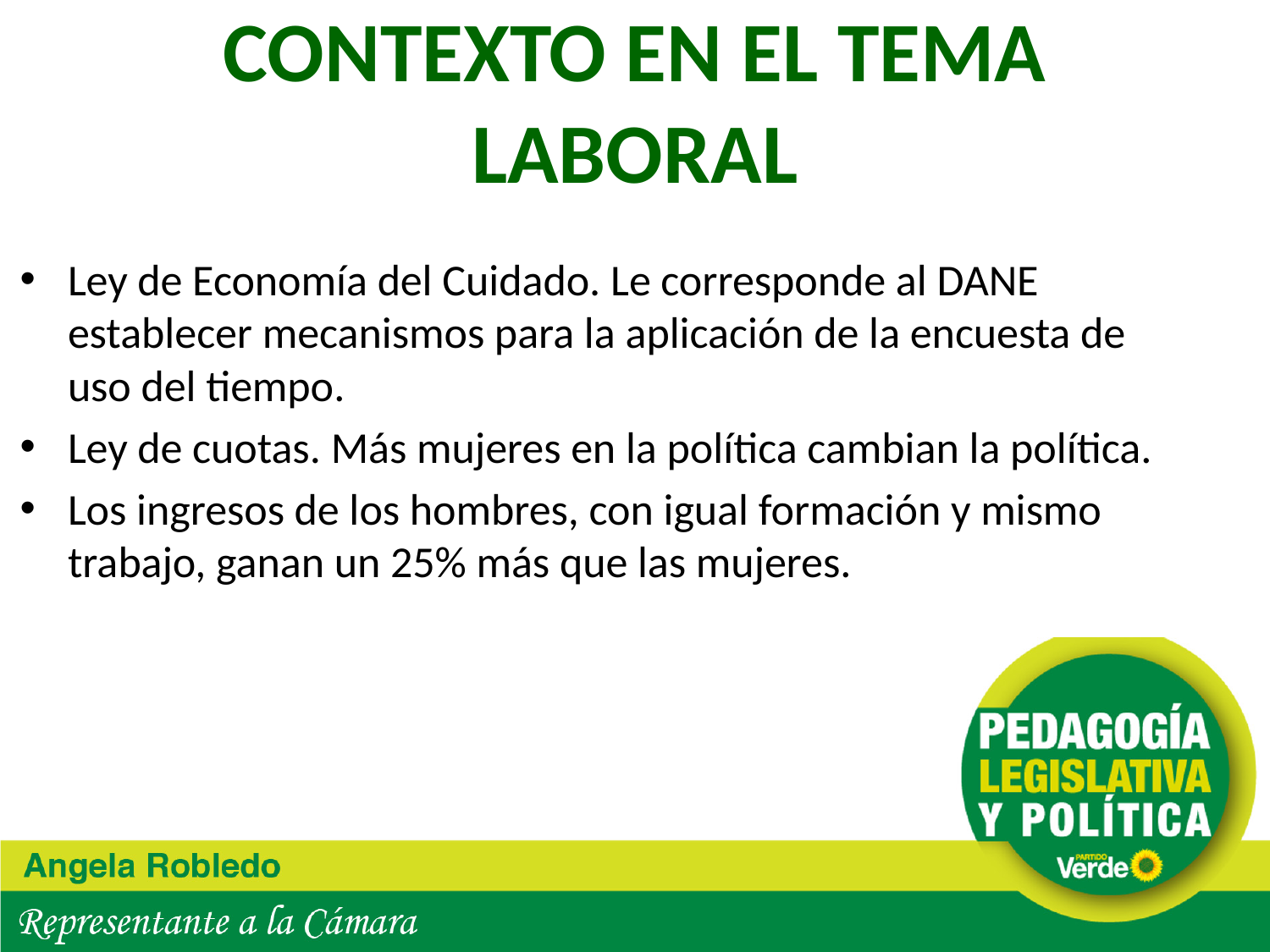

# CONTEXTO EN EL TEMA LABORAL
Ley de Economía del Cuidado. Le corresponde al DANE establecer mecanismos para la aplicación de la encuesta de uso del tiempo.
Ley de cuotas. Más mujeres en la política cambian la política.
Los ingresos de los hombres, con igual formación y mismo trabajo, ganan un 25% más que las mujeres.